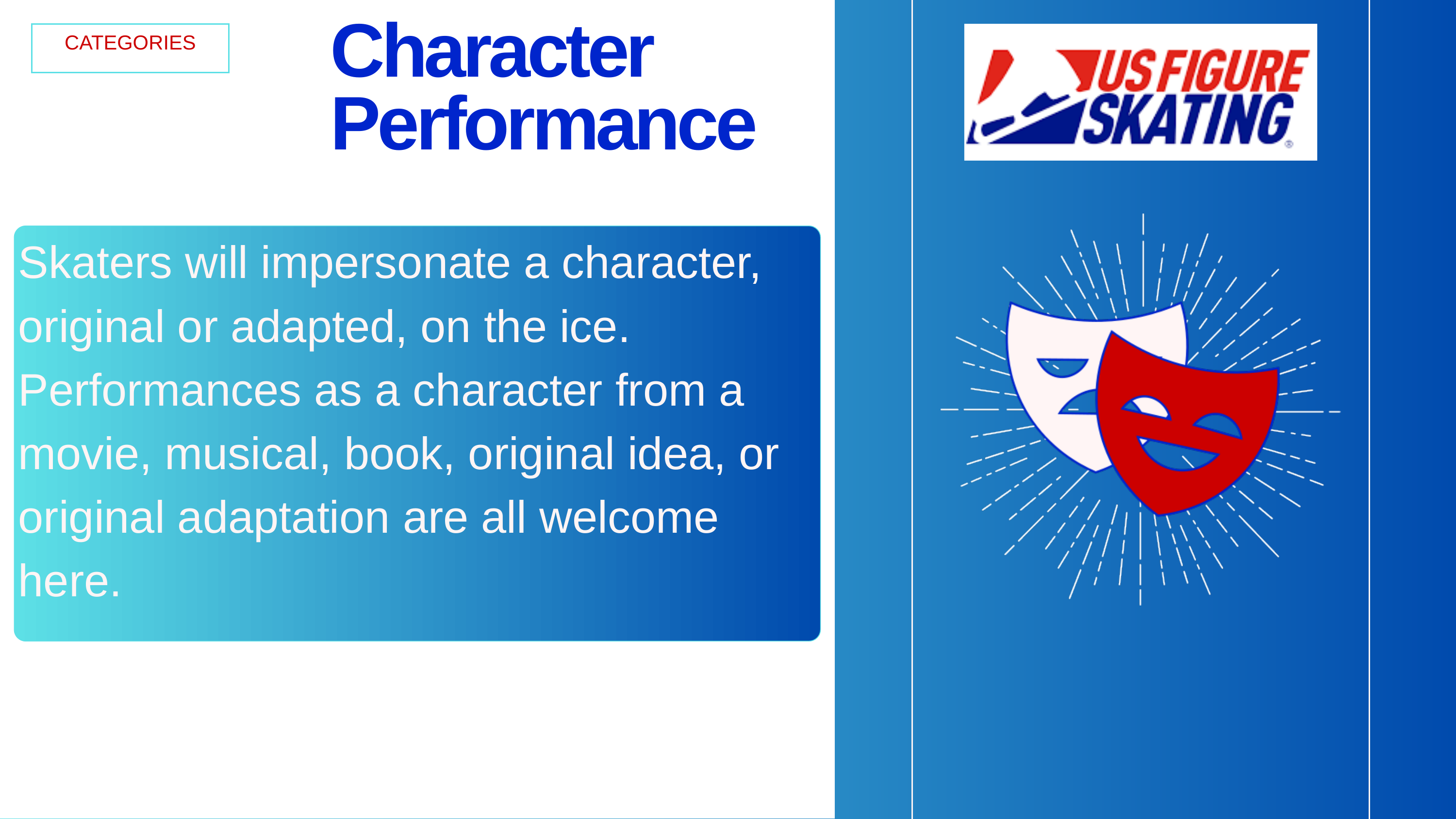

Character Performance

CATEGORIES

Skaters will impersonate a character, original or adapted, on the ice.  Performances as a character from a movie, musical, book, original idea, or original adaptation are all welcome here.